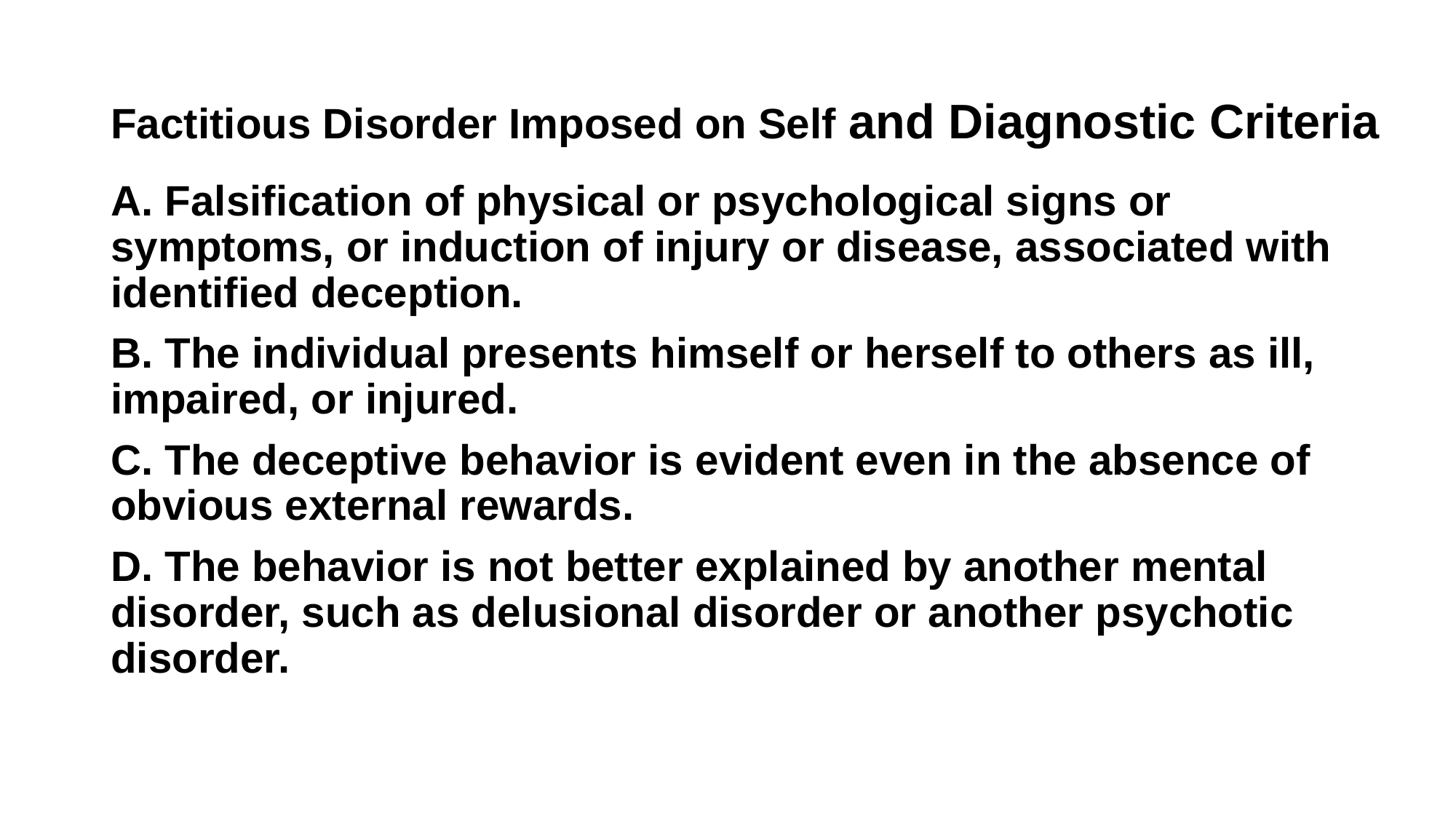

# Factitious Disorder Imposed on Self and Diagnostic Criteria
A. Falsification of physical or psychological signs or symptoms, or induction of injury or disease, associated with identified deception.
B. The individual presents himself or herself to others as ill, impaired, or injured.
C. The deceptive behavior is evident even in the absence of obvious external rewards.
D. The behavior is not better explained by another mental disorder, such as delusional disorder or another psychotic disorder.